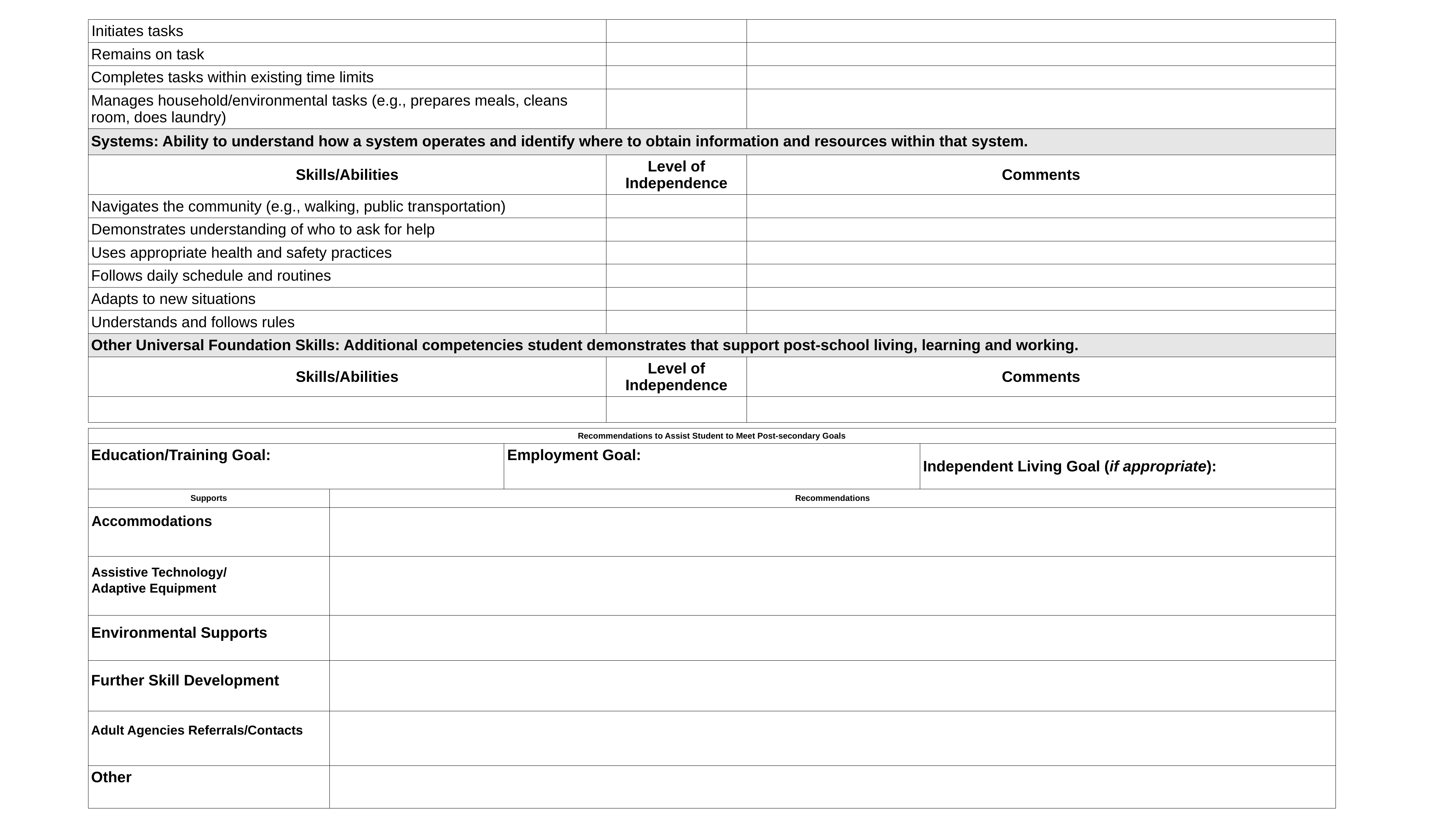

| Initiates tasks |  |  |
| --- | --- | --- |
| Remains on task |  |  |
| Completes tasks within existing time limits |  |  |
| Manages household/environmental tasks (e.g., prepares meals, cleans room, does laundry) |  |  |
| Systems: Ability to understand how a system operates and identify where to obtain information and resources within that system. |  |  |
| Skills/Abilities | Level of Independence | Comments |
| Navigates the community (e.g., walking, public transportation) |  |  |
| Demonstrates understanding of who to ask for help |  |  |
| Uses appropriate health and safety practices |  |  |
| Follows daily schedule and routines |  |  |
| Adapts to new situations |  |  |
| Understands and follows rules |  |  |
| Other Universal Foundation Skills: Additional competencies student demonstrates that support post-school living, learning and working. |  |  |
| Skills/Abilities | Level of Independence | Comments |
|  |  |  |
| Recommendations to Assist Student to Meet Post-secondary Goals |  |  |  |
| --- | --- | --- | --- |
| Education/Training Goal: |  | Employment Goal: | Independent Living Goal (if appropriate): |
| Supports | Recommendations |  |  |
| Accommodations |  |  |  |
| Assistive Technology/ Adaptive Equipment |  |  |  |
| Environmental Supports |  |  |  |
| Further Skill Development |  |  |  |
| Adult Agencies Referrals/Contacts |  |  |  |
| Other |  |  |  |